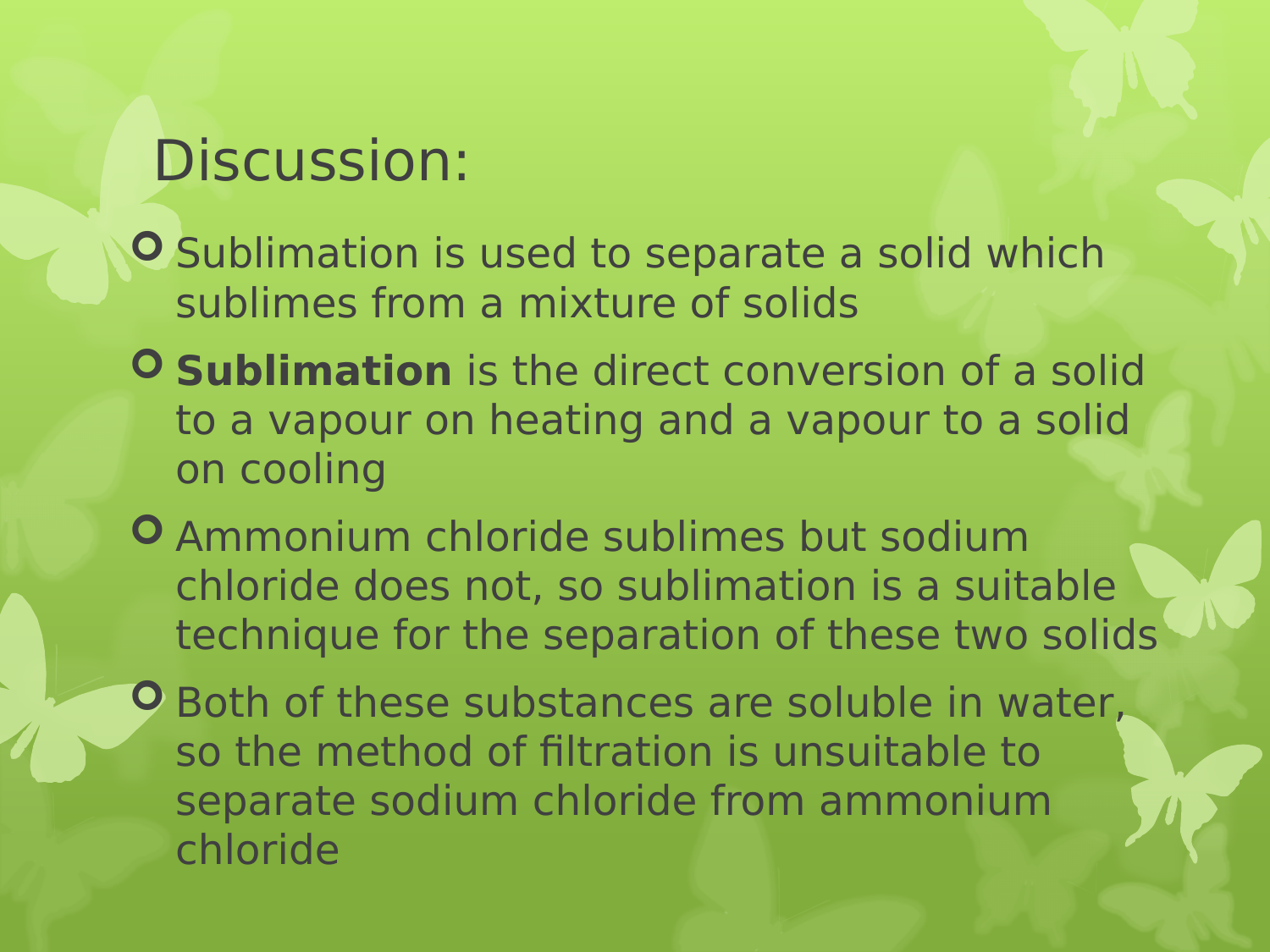

# Discussion:
Sublimation is used to separate a solid which sublimes from a mixture of solids
Sublimation is the direct conversion of a solid to a vapour on heating and a vapour to a solid on cooling
Ammonium chloride sublimes but sodium chloride does not, so sublimation is a suitable technique for the separation of these two solids
Both of these substances are soluble in water, so the method of filtration is unsuitable to separate sodium chloride from ammonium chloride